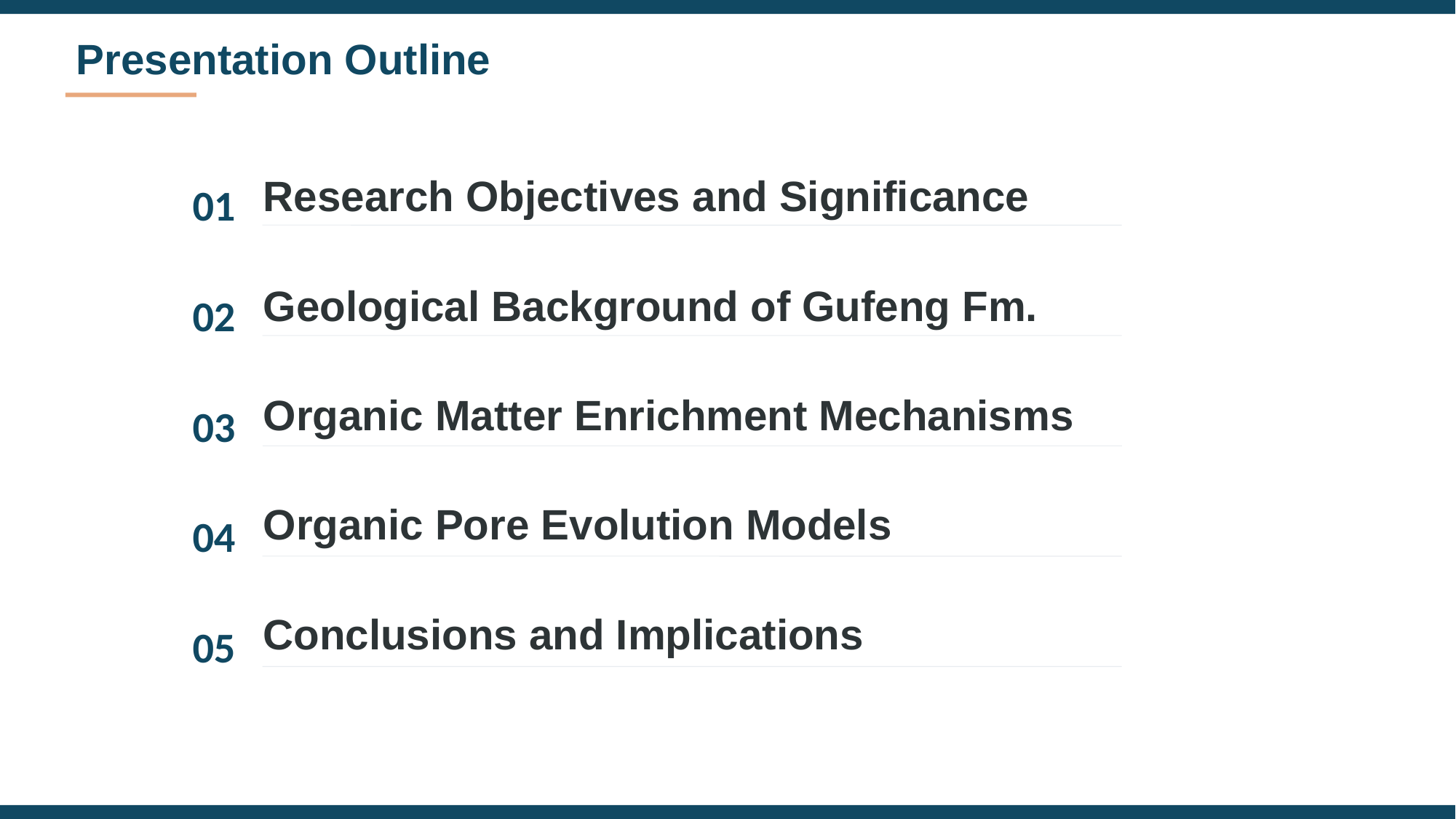

Presentation Outline

Research Objectives and Significance
01

Geological Background of Gufeng Fm.
02

Organic Matter Enrichment Mechanisms
03

Organic Pore Evolution Models
04

Conclusions and Implications
05